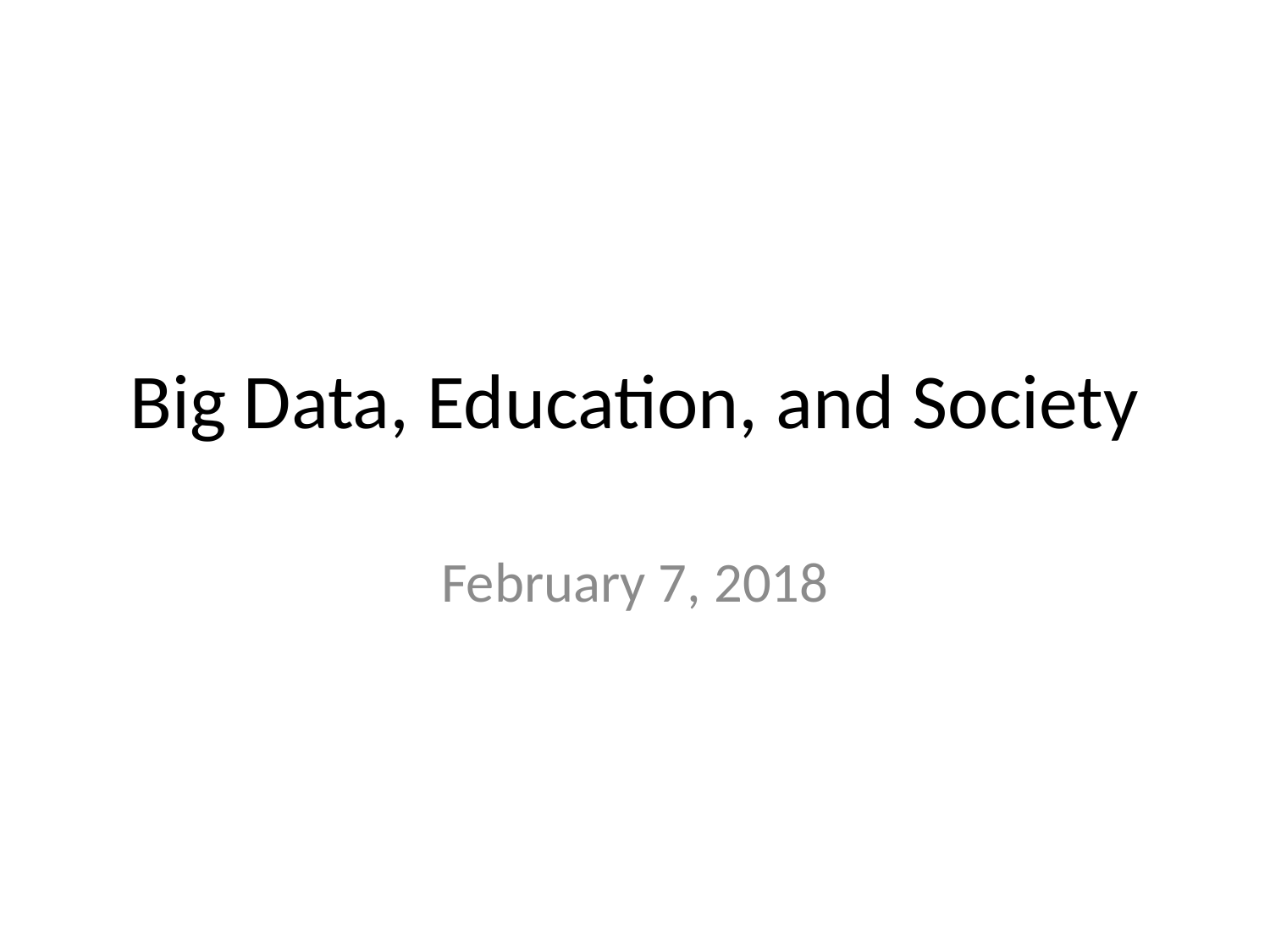

# Big Data, Education, and Society
February 7, 2018